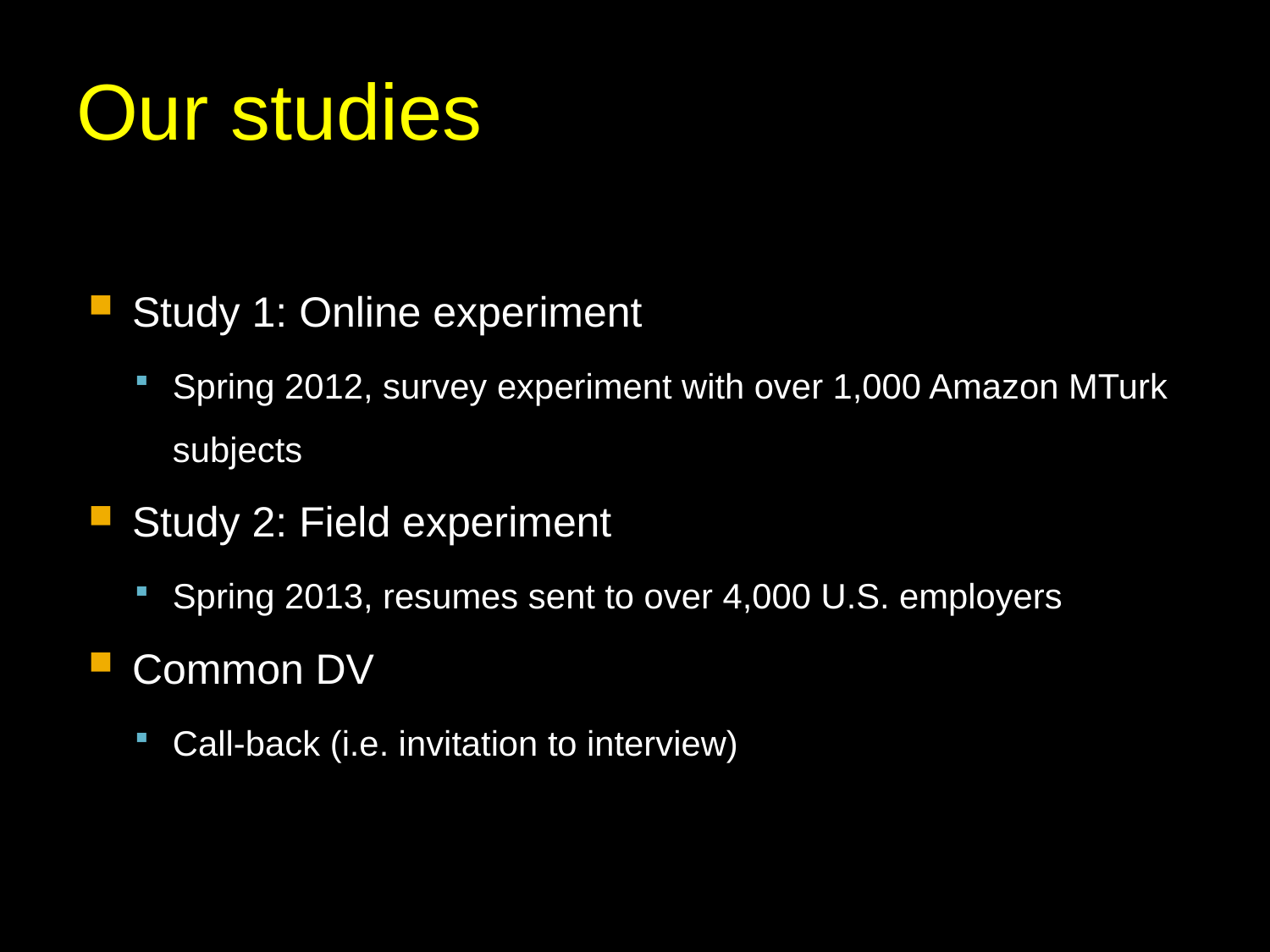

# Our studies
Study 1: Online experiment
Spring 2012, survey experiment with over 1,000 Amazon MTurk subjects
Study 2: Field experiment
Spring 2013, resumes sent to over 4,000 U.S. employers
Common DV
Call-back (i.e. invitation to interview)